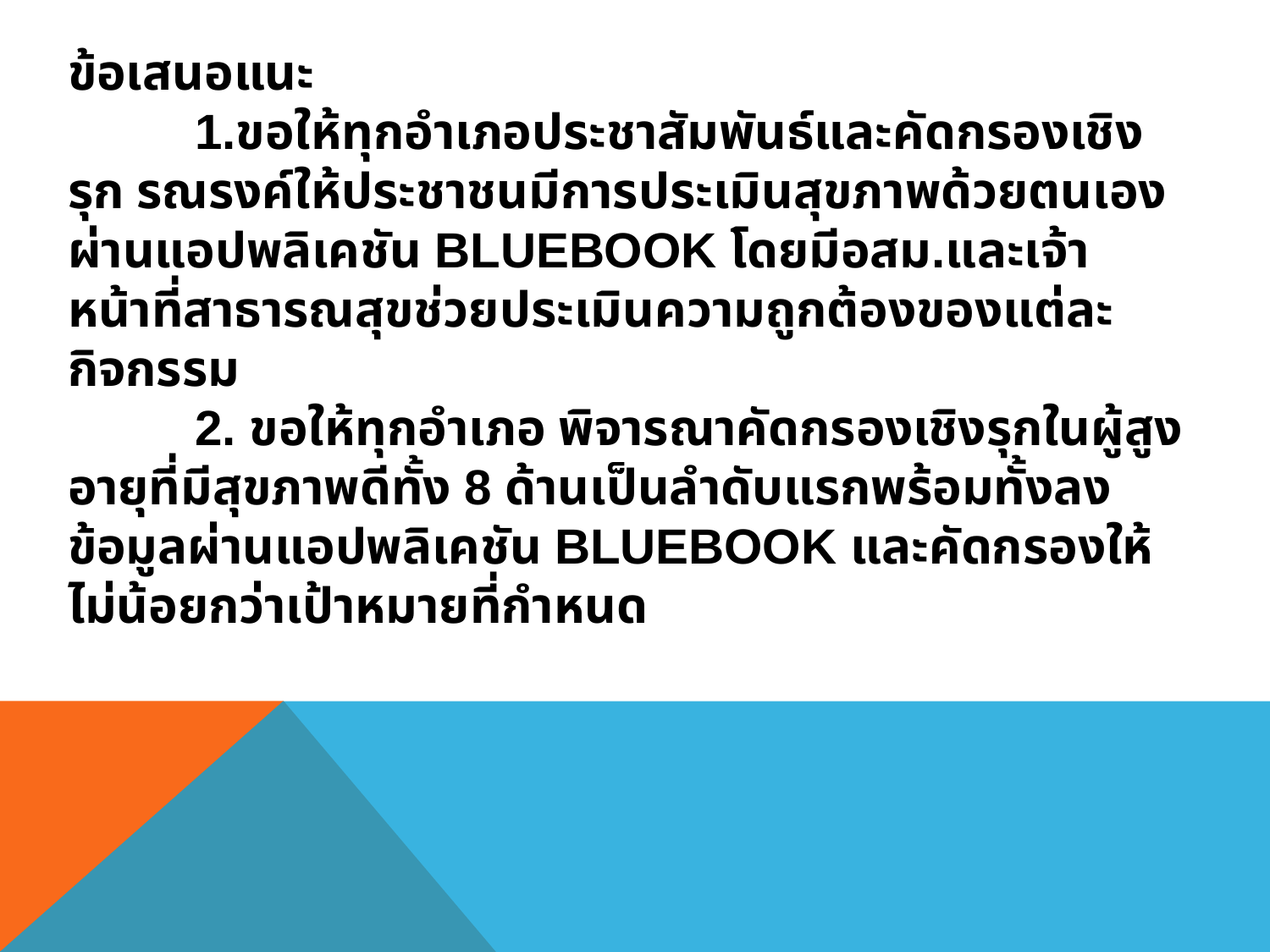

# ข้อเสนอแนะ 1.ขอให้ทุกอำเภอประชาสัมพันธ์และคัดกรองเชิงรุก รณรงค์ให้ประชาชนมีการประเมินสุขภาพด้วยตนเองผ่านแอปพลิเคชัน Bluebook โดยมีอสม.และเจ้าหน้าที่สาธารณสุขช่วยประเมินความถูกต้องของแต่ละกิจกรรม 2. ขอให้ทุกอำเภอ พิจารณาคัดกรองเชิงรุกในผู้สูงอายุที่มีสุขภาพดีทั้ง 8 ด้านเป็นลำดับแรกพร้อมทั้งลงข้อมูลผ่านแอปพลิเคชัน Bluebook และคัดกรองให้ไม่น้อยกว่าเป้าหมายที่กำหนด